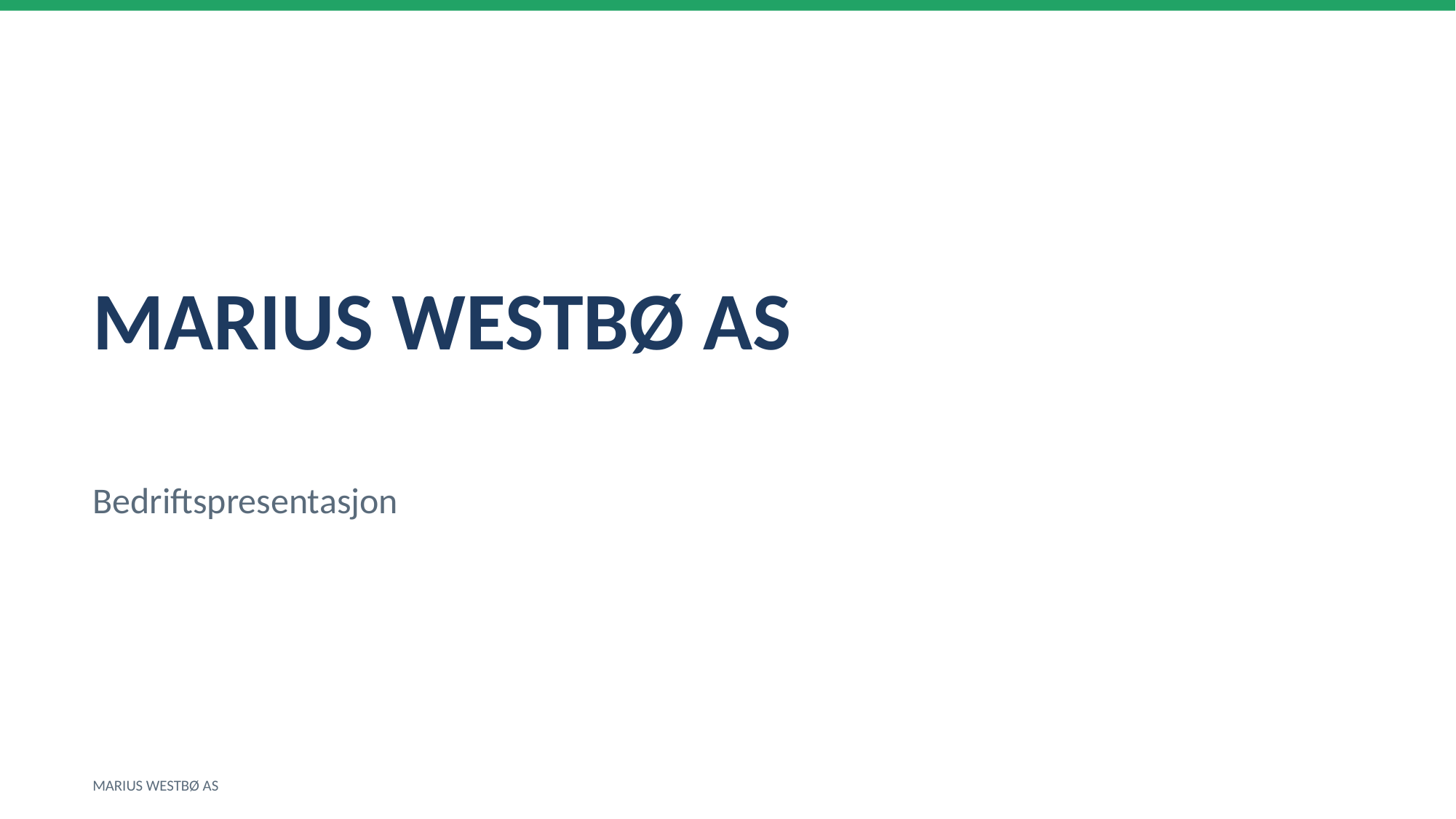

MARIUS WESTBØ AS
Bedriftspresentasjon
MARIUS WESTBØ AS